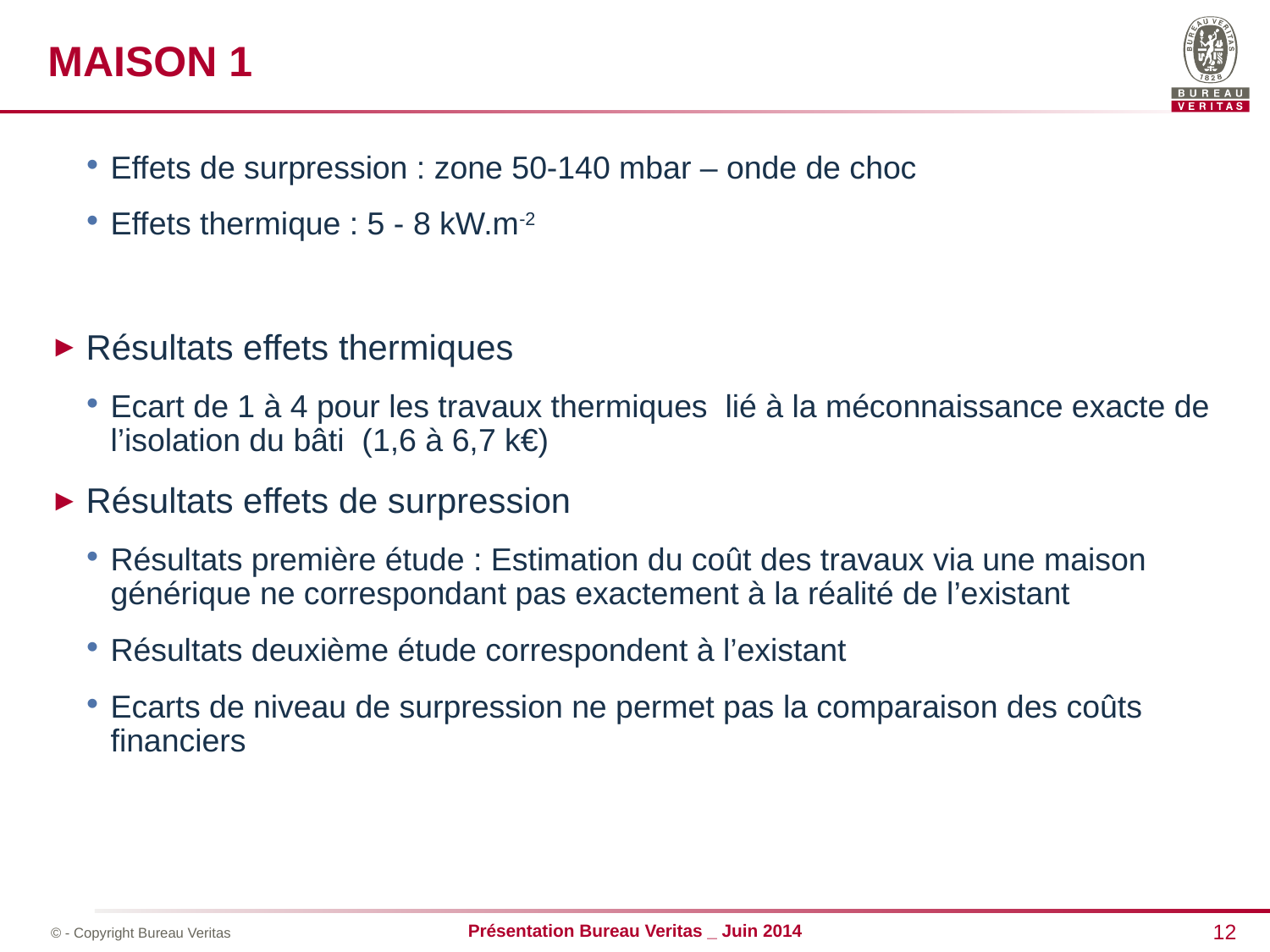

MAISON 1
Effets de surpression : zone 50-140 mbar – onde de choc
Effets thermique : 5 - 8 kW.m-2

Résultats effets thermiques
Ecart de 1 à 4 pour les travaux thermiques  lié à la méconnaissance exacte de l’isolation du bâti  (1,6 à 6,7 k€)
Résultats effets de surpression
Résultats première étude : Estimation du coût des travaux via une maison générique ne correspondant pas exactement à la réalité de l’existant
Résultats deuxième étude correspondent à l’existant
Ecarts de niveau de surpression ne permet pas la comparaison des coûts financiers